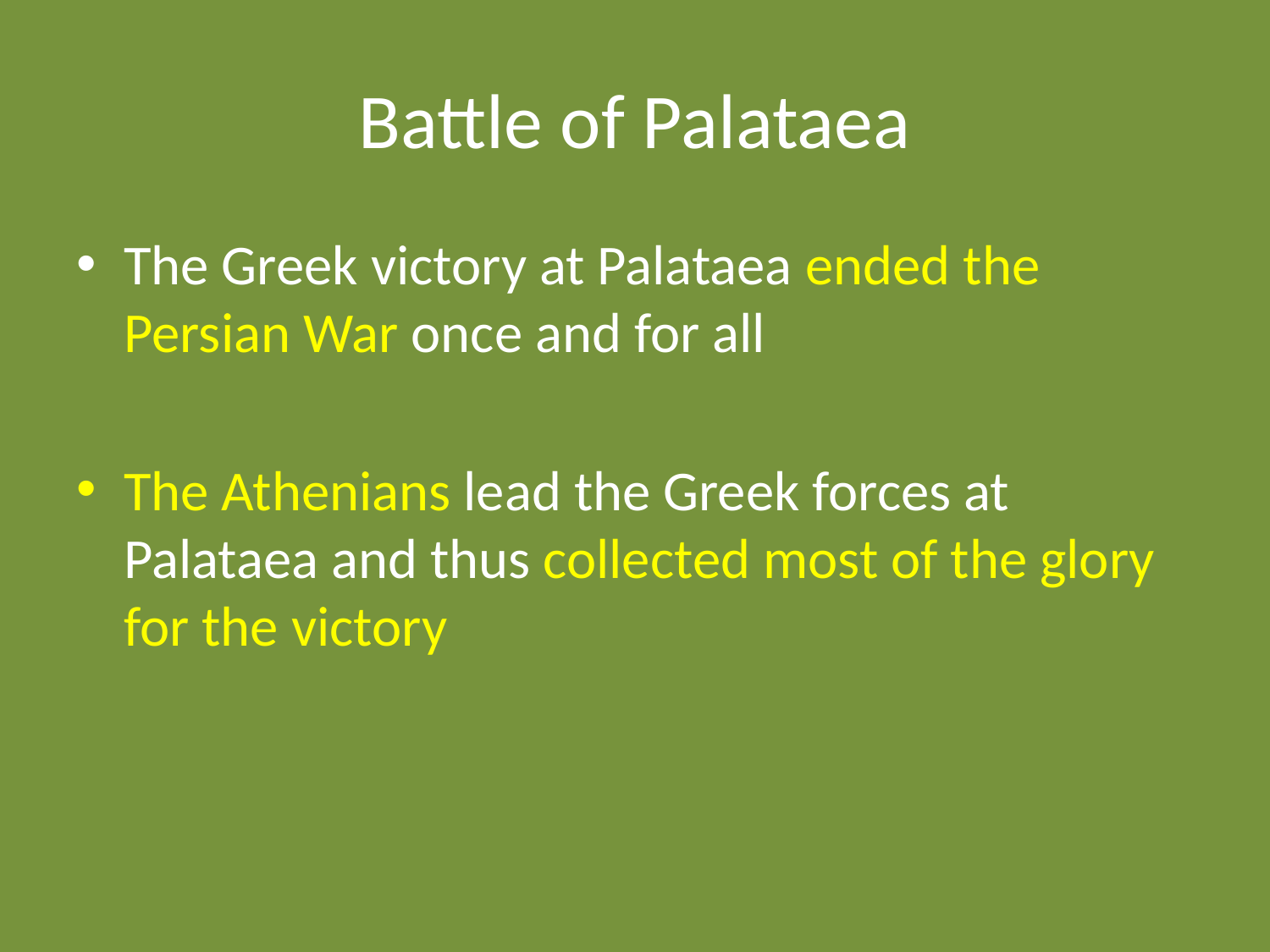

# Battle of Palataea
The Greek victory at Palataea ended the Persian War once and for all

The Athenians lead the Greek forces at Palataea and thus collected most of the glory for the victory